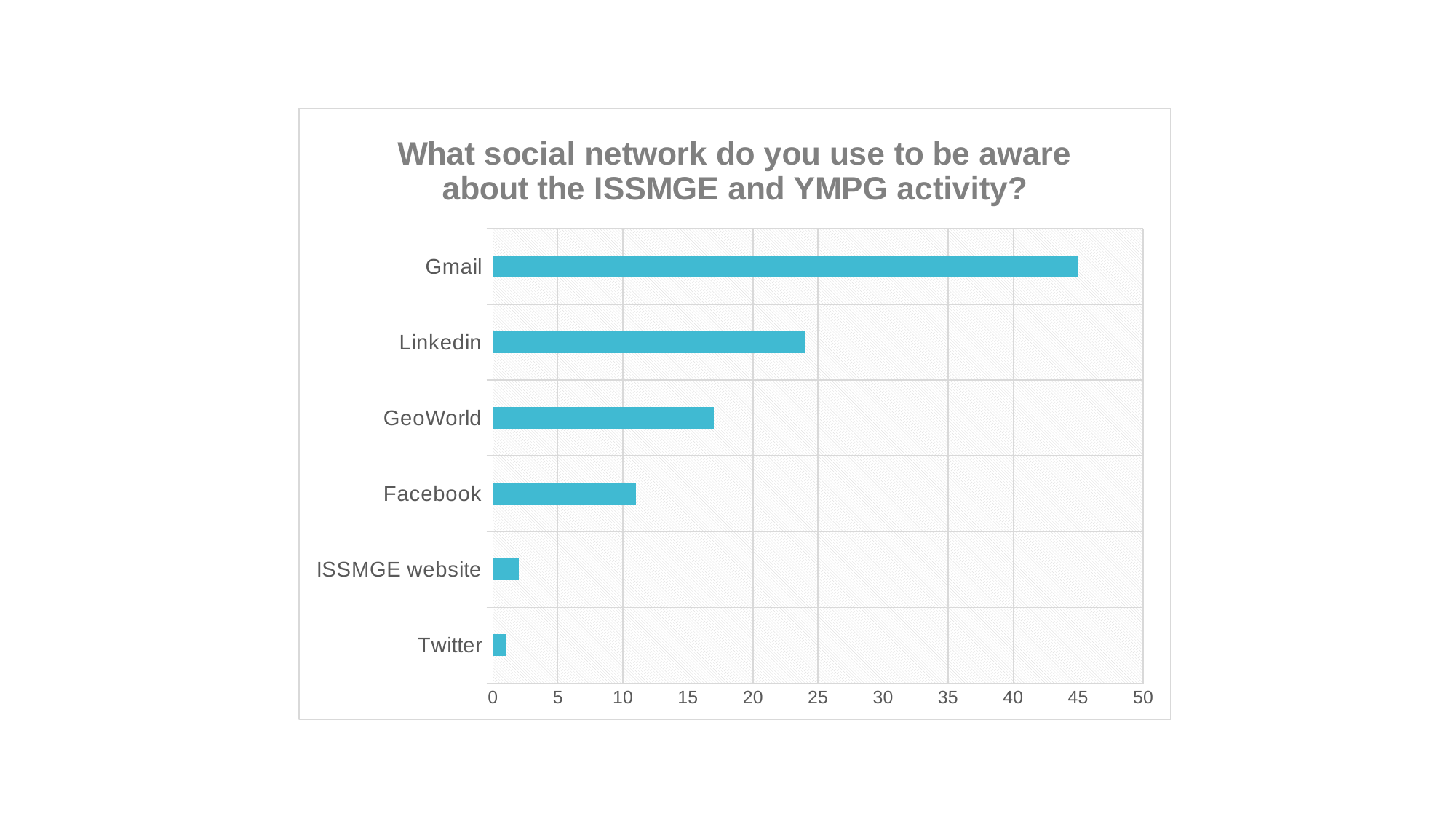

### Chart:

| Category | What social network do you use to be aware about the ISSMGE and YMPG activity? |
|---|---|
| Twitter | 1.0 |
| ISSMGE website | 2.0 |
| Facebook | 11.0 |
| GeoWorld | 17.0 |
| Linkedin | 24.0 |
| Gmail | 45.0 |